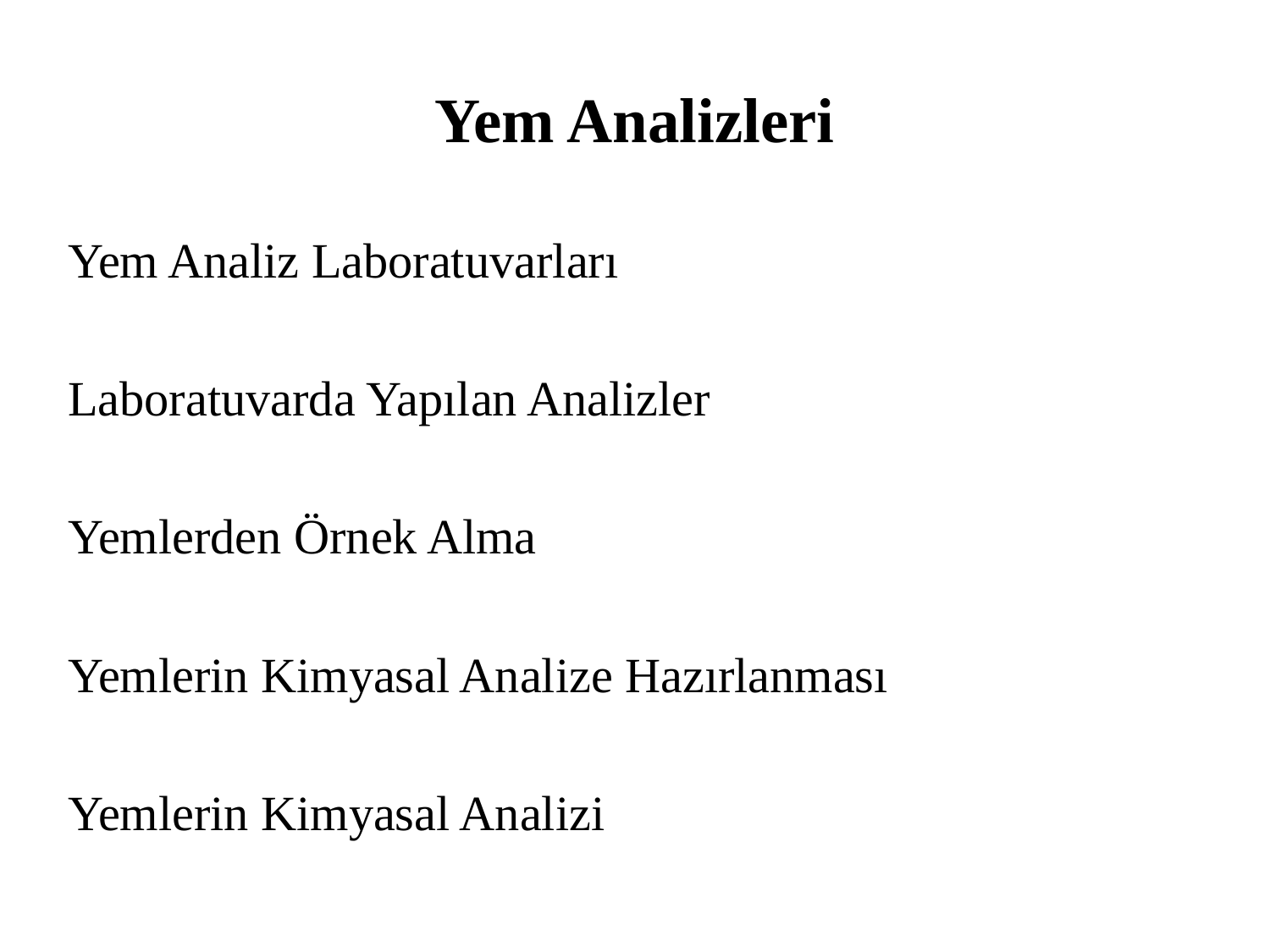

# Yem Analizleri
Yem Analiz Laboratuvarları

Laboratuvarda Yapılan Analizler

Yemlerden Örnek Alma

Yemlerin Kimyasal Analize Hazırlanması

Yemlerin Kimyasal Analizi